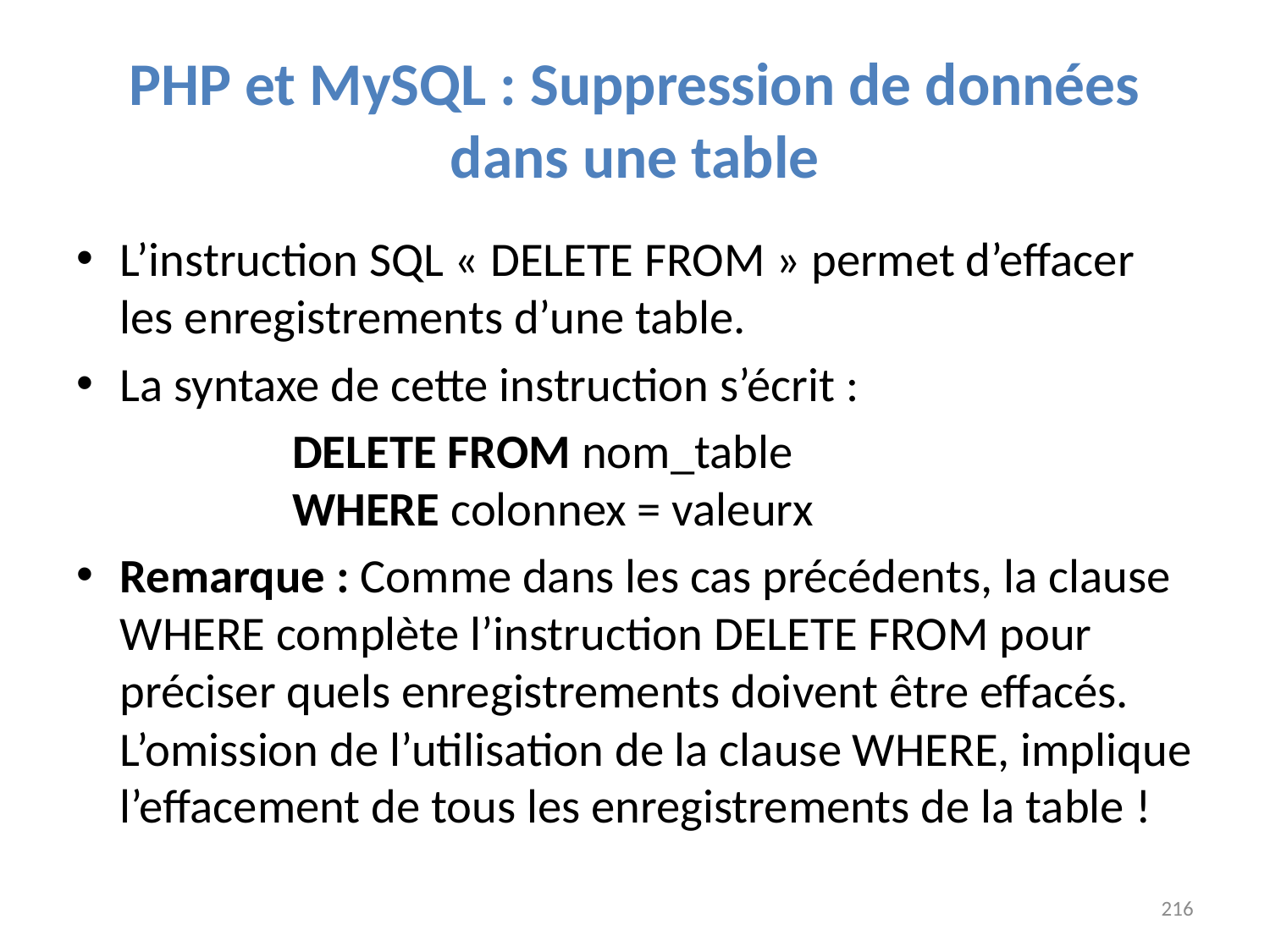

# PHP et MySQL : Suppression de données dans une table
L’instruction SQL « DELETE FROM » permet d’effacer les enregistrements d’une table.
La syntaxe de cette instruction s’écrit :
		DELETE FROM nom_table
		WHERE colonnex = valeurx
Remarque : Comme dans les cas précédents, la clause WHERE complète l’instruction DELETE FROM pour préciser quels enregistrements doivent être effacés. L’omission de l’utilisation de la clause WHERE, implique l’effacement de tous les enregistrements de la table !

216